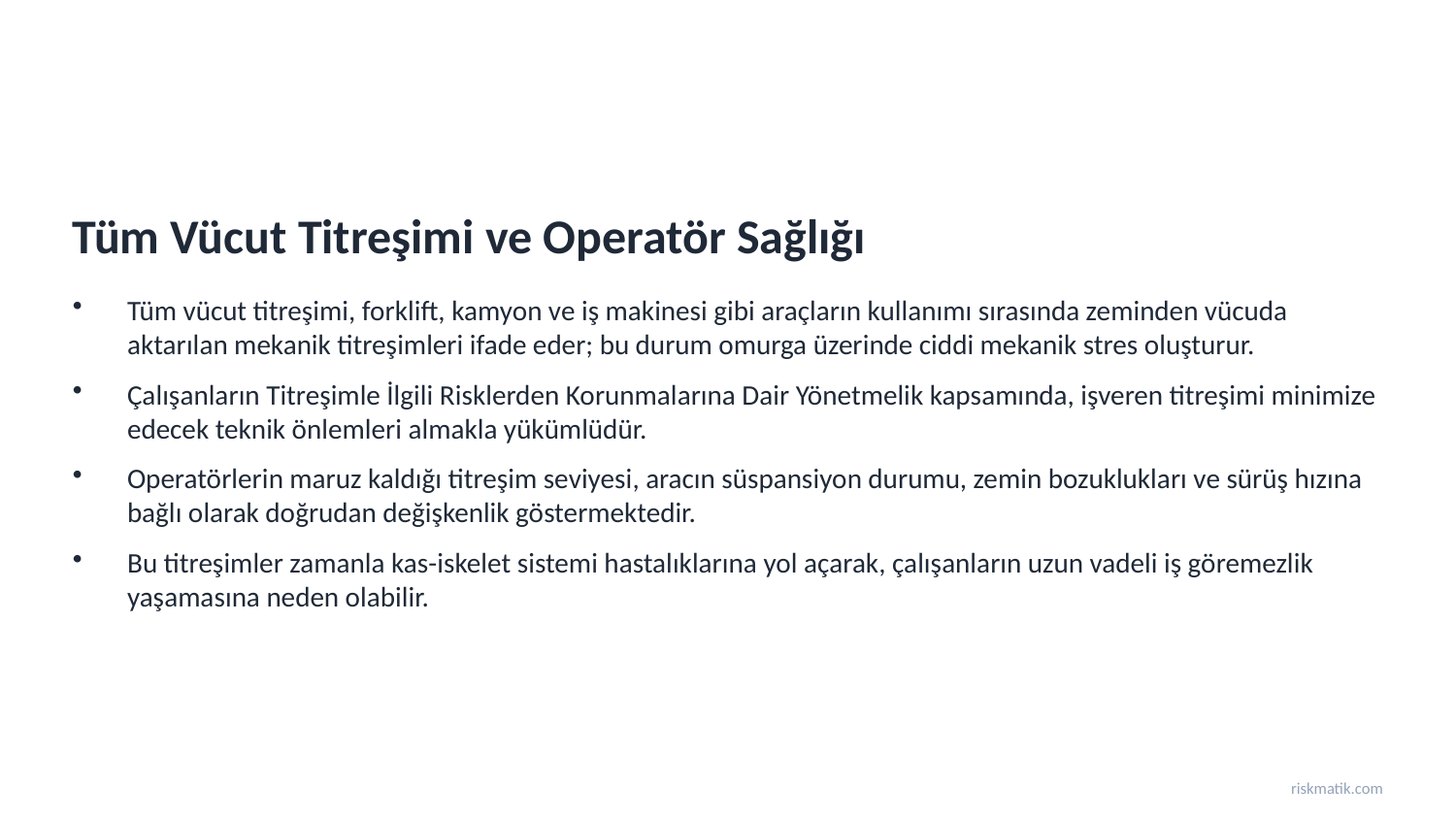

Tüm Vücut Titreşimi ve Operatör Sağlığı
Tüm vücut titreşimi, forklift, kamyon ve iş makinesi gibi araçların kullanımı sırasında zeminden vücuda aktarılan mekanik titreşimleri ifade eder; bu durum omurga üzerinde ciddi mekanik stres oluşturur.
Çalışanların Titreşimle İlgili Risklerden Korunmalarına Dair Yönetmelik kapsamında, işveren titreşimi minimize edecek teknik önlemleri almakla yükümlüdür.
Operatörlerin maruz kaldığı titreşim seviyesi, aracın süspansiyon durumu, zemin bozuklukları ve sürüş hızına bağlı olarak doğrudan değişkenlik göstermektedir.
Bu titreşimler zamanla kas-iskelet sistemi hastalıklarına yol açarak, çalışanların uzun vadeli iş göremezlik yaşamasına neden olabilir.
riskmatik.com